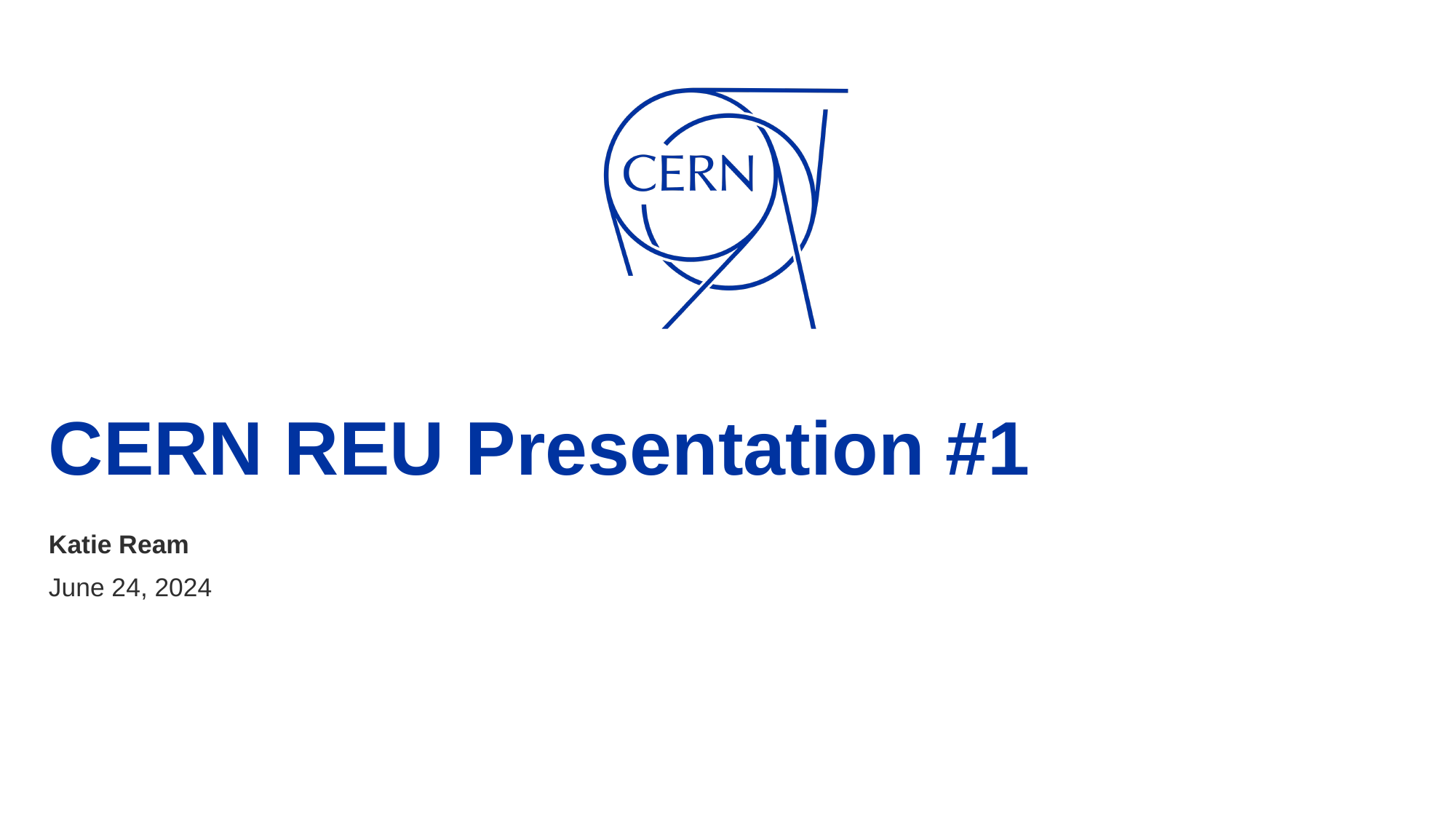

# CERN REU Presentation #1
Katie Ream
June 24, 2024